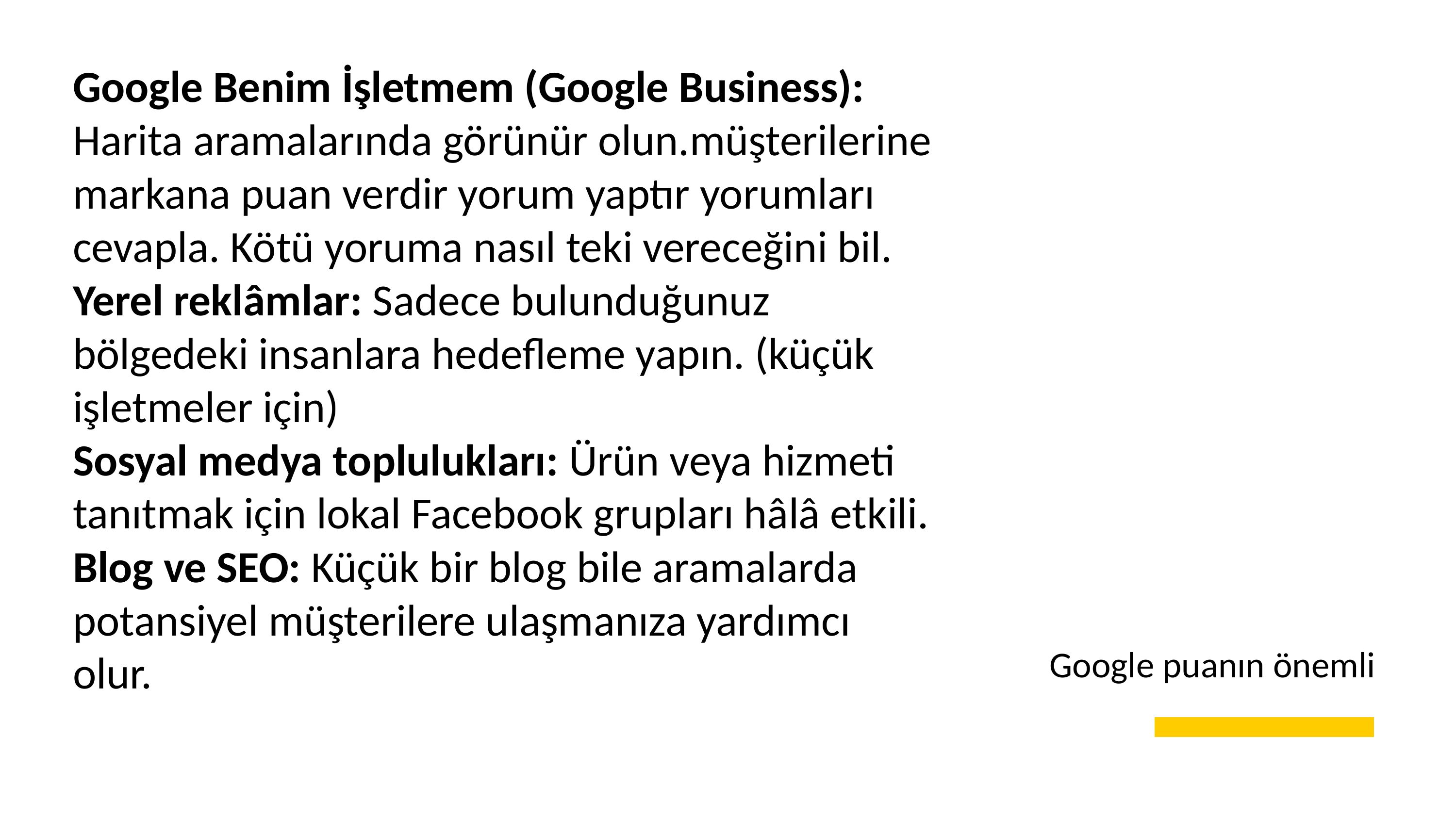

Google Benim İşletmem (Google Business): Harita aramalarında görünür olun.müşterilerine markana puan verdir yorum yaptır yorumları cevapla. Kötü yoruma nasıl teki vereceğini bil.
Yerel reklâmlar: Sadece bulunduğunuz bölgedeki insanlara hedefleme yapın. (küçük işletmeler için)
Sosyal medya toplulukları: Ürün veya hizmeti tanıtmak için lokal Facebook grupları hâlâ etkili.
Blog ve SEO: Küçük bir blog bile aramalarda potansiyel müşterilere ulaşmanıza yardımcı olur.

Google puanın önemli